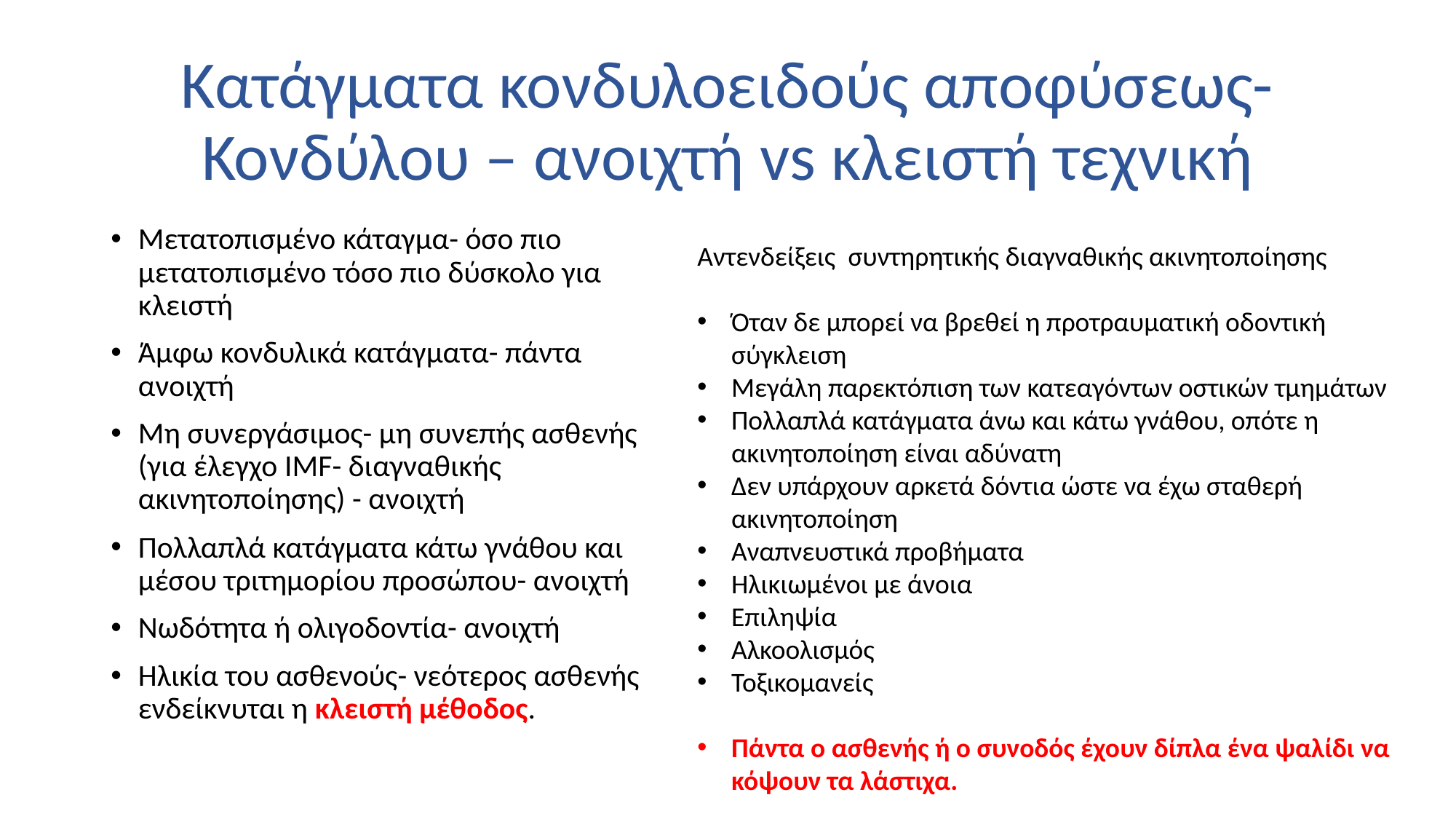

# Κατάγματα κονδυλοειδούς αποφύσεως- Κονδύλου – ανοιχτή vs κλειστή τεχνική
Μετατοπισμένο κάταγμα- όσο πιο μετατοπισμένο τόσο πιο δύσκολο για κλειστή
Άμφω κονδυλικά κατάγματα- πάντα ανοιχτή
Μη συνεργάσιμος- μη συνεπής ασθενής (για έλεγχο IMF- διαγναθικής ακινητοποίησης) - ανοιχτή
Πολλαπλά κατάγματα κάτω γνάθου και μέσου τριτημορίου προσώπου- ανοιχτή
Νωδότητα ή ολιγοδοντία- ανοιχτή
Ηλικία του ασθενούς- νεότερος ασθενής ενδείκνυται η κλειστή μέθοδος.

Αντενδείξεις  συντηρητικής διαγναθικής ακινητοποίησης

Όταν δε μπορεί να βρεθεί η προτραυματική οδοντική σύγκλειση
Μεγάλη παρεκτόπιση των κατεαγόντων οστικών τμημάτων
Πολλαπλά κατάγματα άνω και κάτω γνάθου, οπότε η ακινητοποίηση είναι αδύνατη
Δεν υπάρχουν αρκετά δόντια ώστε να έχω σταθερή ακινητοποίηση
Αναπνευστικά προβήματα
Ηλικιωμένοι με άνοια
Επιληψία
Αλκοολισμός
Τοξικομανείς

Πάντα ο ασθενής ή ο συνοδός έχουν δίπλα ένα ψαλίδι να κόψουν τα λάστιχα.